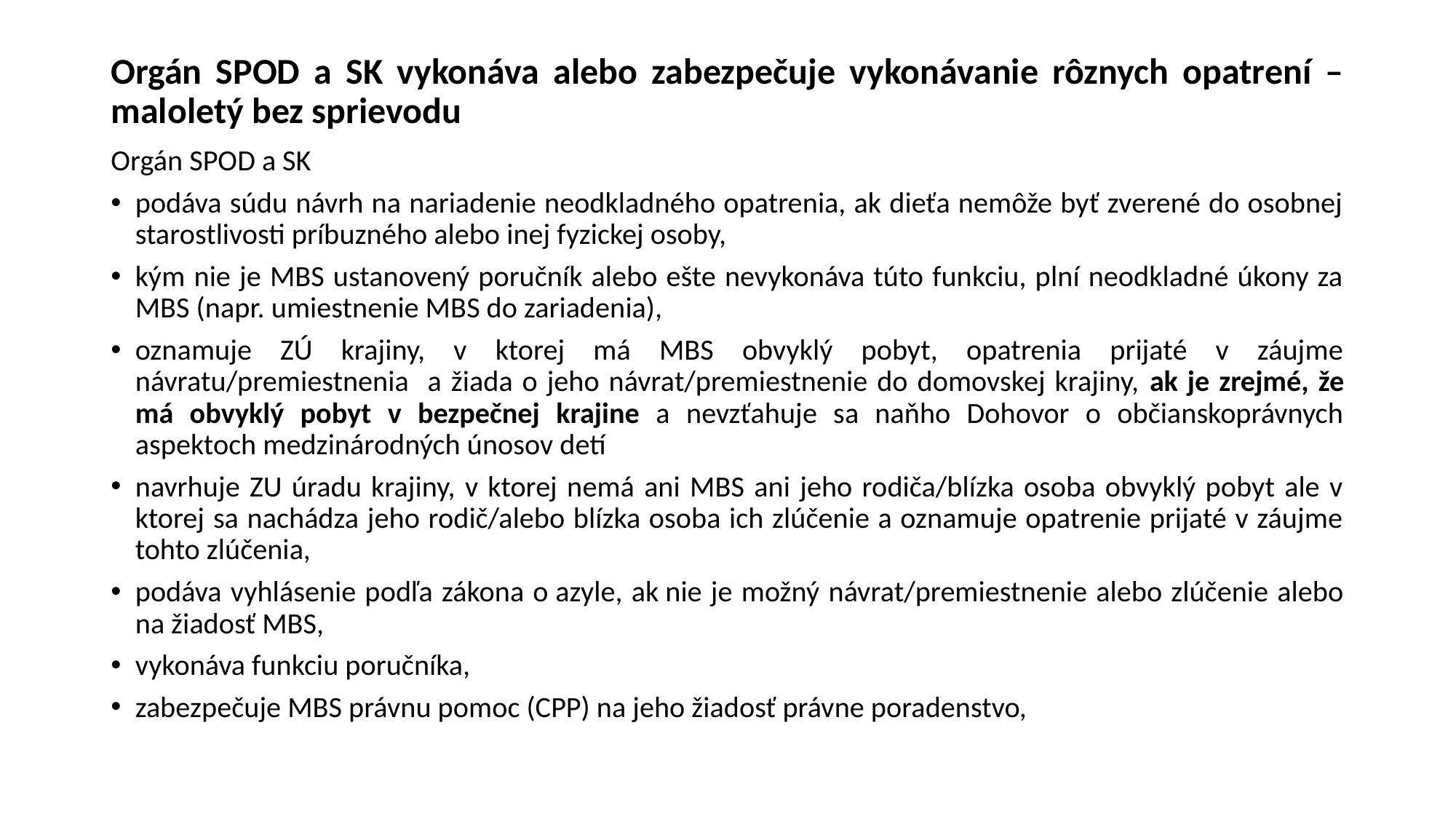

# Orgán SPOD a SK vykonáva alebo zabezpečuje vykonávanie rôznych opatrení – maloletý bez sprievodu
Orgán SPOD a SK
podáva súdu návrh na nariadenie neodkladného opatrenia, ak dieťa nemôže byť zverené do osobnej starostlivosti príbuzného alebo inej fyzickej osoby,
kým nie je MBS ustanovený poručník alebo ešte nevykonáva túto funkciu, plní neodkladné úkony za MBS (napr. umiestnenie MBS do zariadenia),
oznamuje ZÚ krajiny, v ktorej má MBS obvyklý pobyt, opatrenia prijaté v záujme návratu/premiestnenia  a žiada o jeho návrat/premiestnenie do domovskej krajiny, ak je zrejmé, že má obvyklý pobyt v bezpečnej krajine a nevzťahuje sa naňho Dohovor o občianskoprávnych aspektoch medzinárodných únosov detí
navrhuje ZU úradu krajiny, v ktorej nemá ani MBS ani jeho rodiča/blízka osoba obvyklý pobyt ale v ktorej sa nachádza jeho rodič/alebo blízka osoba ich zlúčenie a oznamuje opatrenie prijaté v záujme tohto zlúčenia,
podáva vyhlásenie podľa zákona o azyle, ak nie je možný návrat/premiestnenie alebo zlúčenie alebo na žiadosť MBS,
vykonáva funkciu poručníka,
zabezpečuje MBS právnu pomoc (CPP) na jeho žiadosť právne poradenstvo,